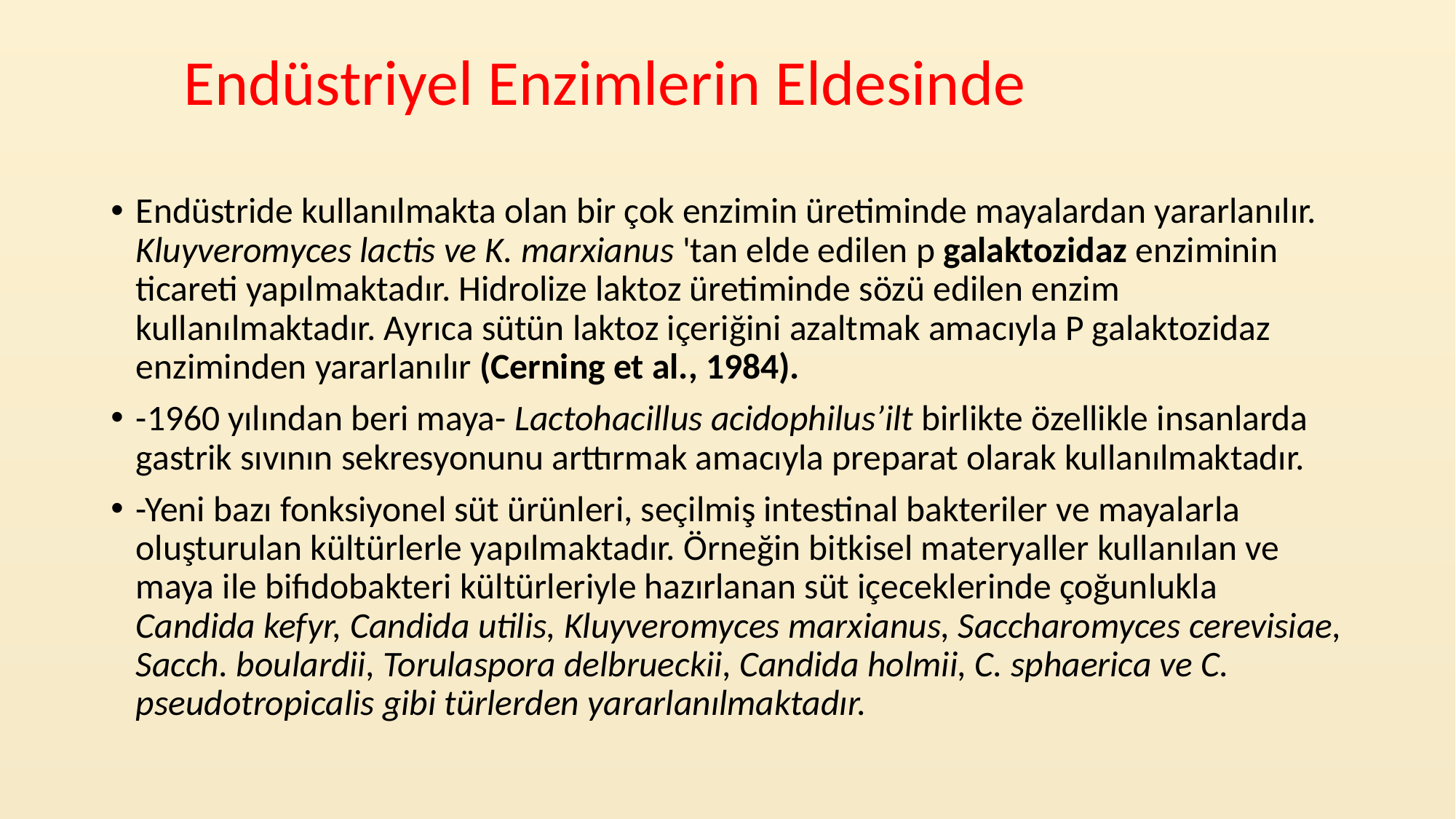

# Endüstriyel Enzimlerin Eldesinde
Endüstride kullanılmakta olan bir çok enzimin üretiminde mayalardan yararlanılır. Kluyveromyces lactis ve K. marxianus 'tan elde edilen p galaktozidaz enziminin ticareti yapılmaktadır. Hidrolize laktoz üretiminde sözü edilen enzim kullanılmaktadır. Ayrıca sütün laktoz içeriğini azaltmak amacıyla P galaktozidaz enziminden yararlanılır (Cerning et al., 1984).
-1960 yılından beri maya- Lactohacillus acidophilus’ilt birlikte özellikle insanlarda gastrik sıvının sekresyonunu arttırmak amacıyla preparat olarak kullanılmaktadır.
-Yeni bazı fonksiyonel süt ürünleri, seçilmiş intestinal bakteriler ve mayalarla oluşturulan kültürlerle yapılmaktadır. Örneğin bitkisel materyaller kullanılan ve maya ile bifıdobakteri kültürleriyle hazırlanan süt içeceklerinde çoğunlukla Candida kefyr, Candida utilis, Kluyveromyces marxianus, Saccharomyces cerevisiae, Sacch. boulardii, Torulaspora delbrueckii, Candida holmii, C. sphaerica ve C. pseudotropicalis gibi türlerden yararlanılmaktadır.